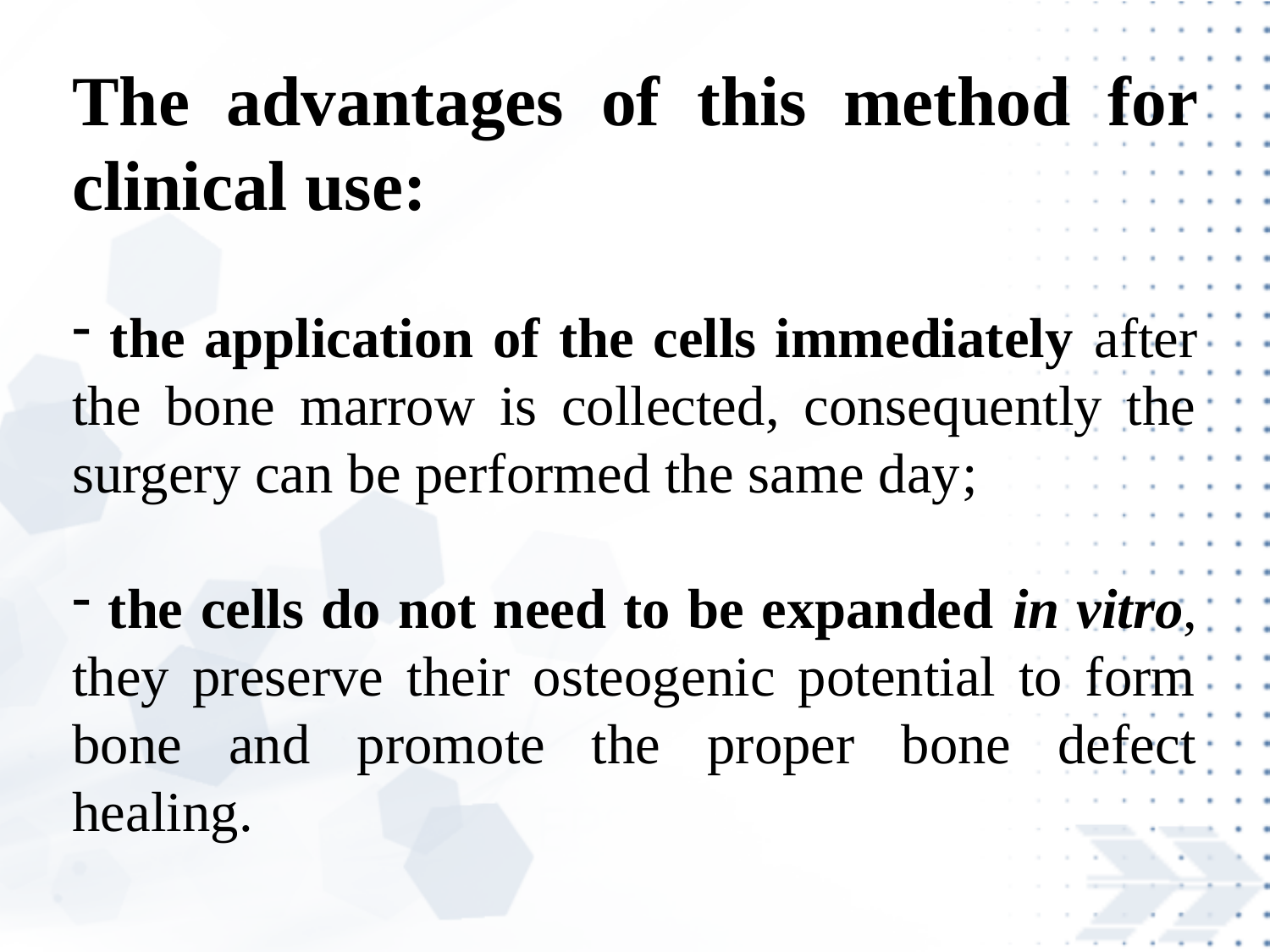

The advantages of this method for clinical use:

 the application of the cells immediately after the bone marrow is collected, consequently the surgery can be performed the same day;

 the cells do not need to be expanded in vitro, they preserve their osteogenic potential to form bone and promote the proper bone defect healing.